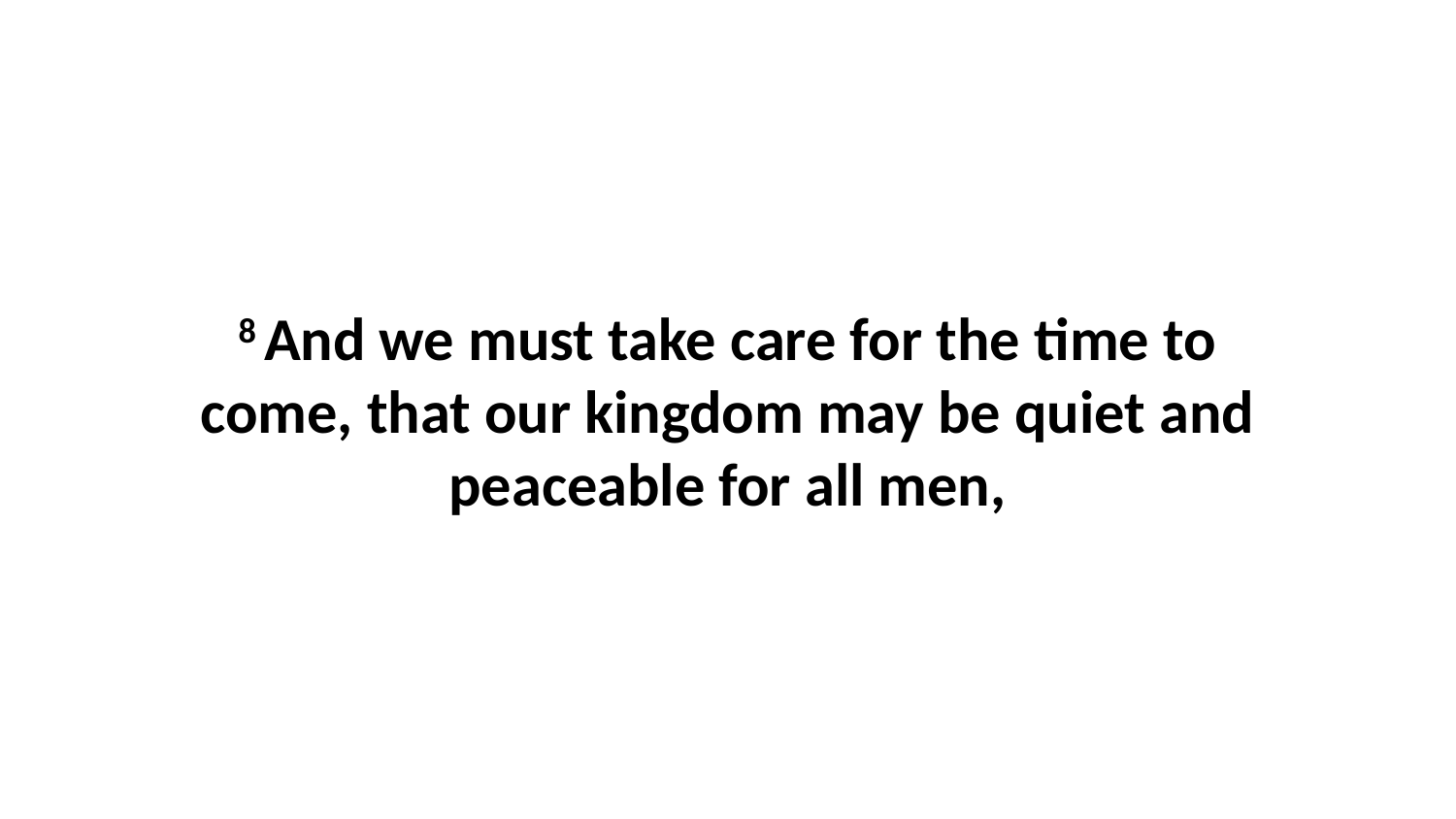

8 And we must take care for the time to come, that our kingdom may be quiet and peaceable for all men,